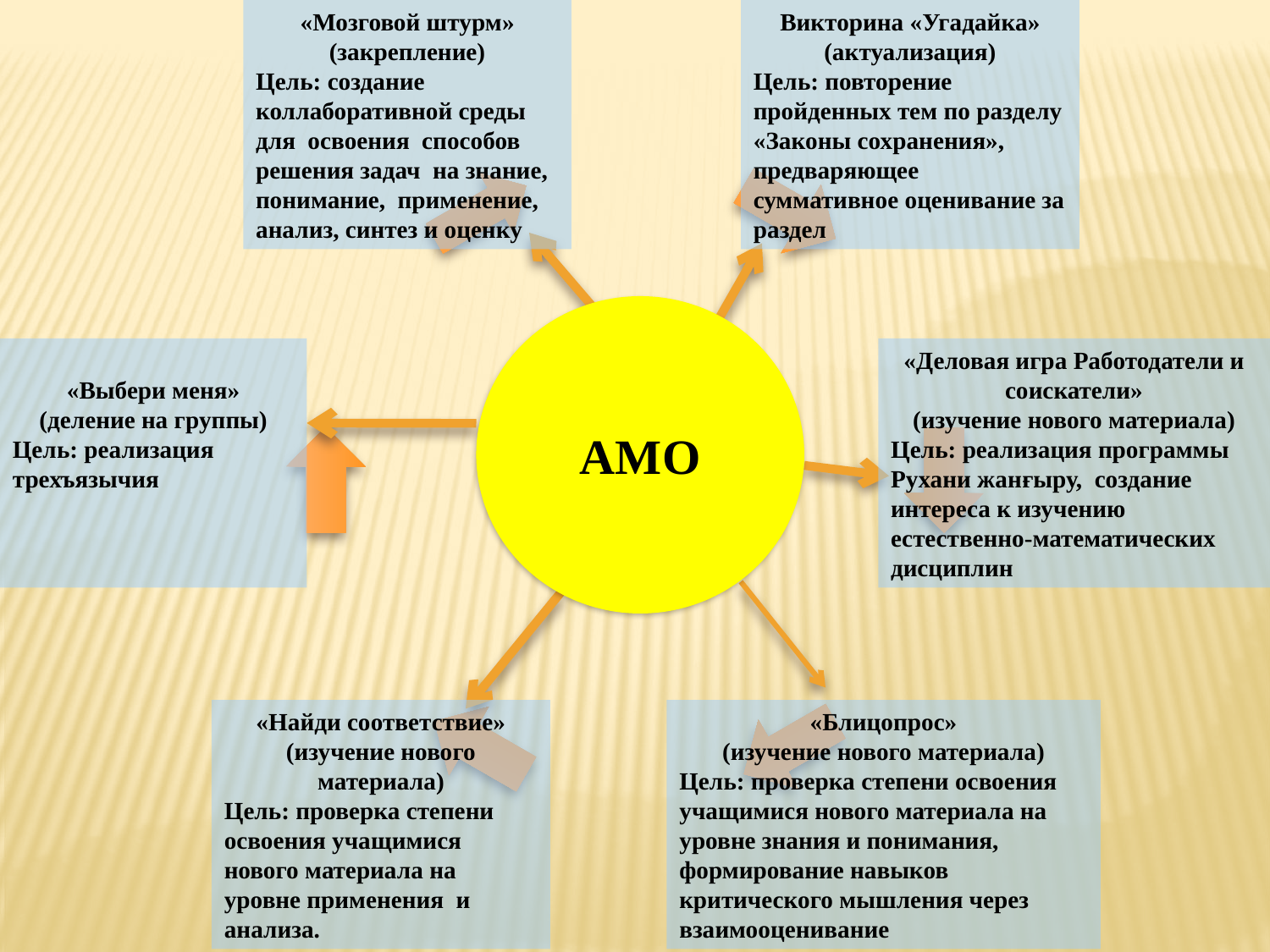

«Мозговой штурм»
(закрепление)
Цель: создание коллаборативной среды  для  освоения  способов решения задач  на знание, понимание,  применение, анализ, синтез и оценку
Викторина «Угадайка»
(актуализация)
Цель: повторение пройденных тем по разделу «Законы сохранения», предваряющее суммативное оценивание за раздел

АМО

«Выбери меня»
(деление на группы)
Цель: реализация трехъязычия

«Деловая игра Работодатели и соискатели»
(изучение нового материала)
Цель: реализация программы Рухани жанғыру,  создание  интереса к изучению естественно-математических дисциплин
«Найди соответствие»
(изучение нового материала)
Цель: проверка степени освоения учащимися нового материала на уровне применения  и  анализа.
«Блицопрос»
(изучение нового материала)
Цель: проверка степени освоения учащимися нового материала на уровне знания и понимания, формирование навыков критического мышления через взаимооценивание